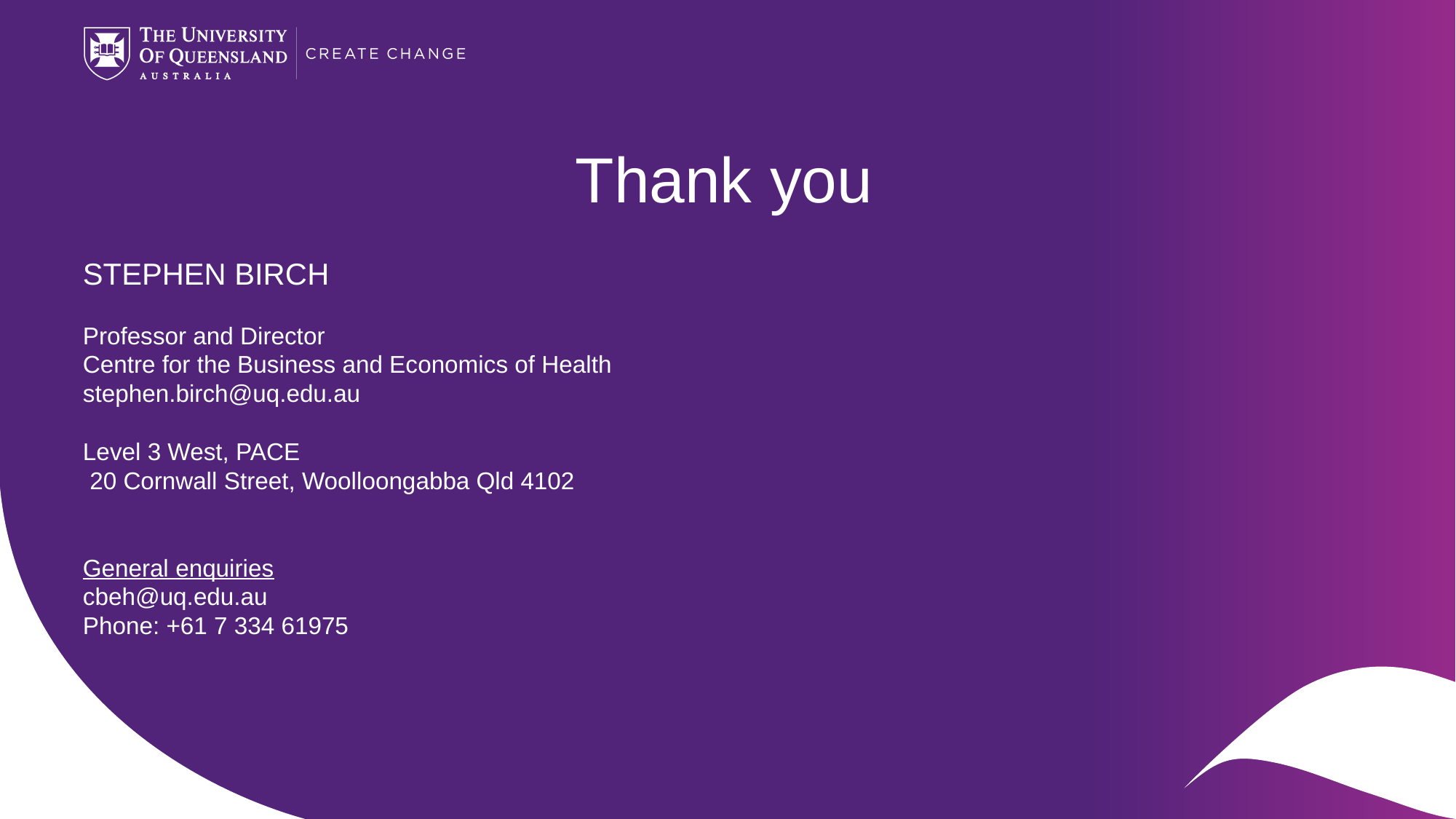

# Thank you
STEPHEN BIRCH

Professor and Director
Centre for the Business and Economics of Health
stephen.birch@uq.edu.au

Level 3 West, PACE
 20 Cornwall Street, Woolloongabba Qld 4102

General enquiries
cbeh@uq.edu.au
Phone: +61 7 334 61975